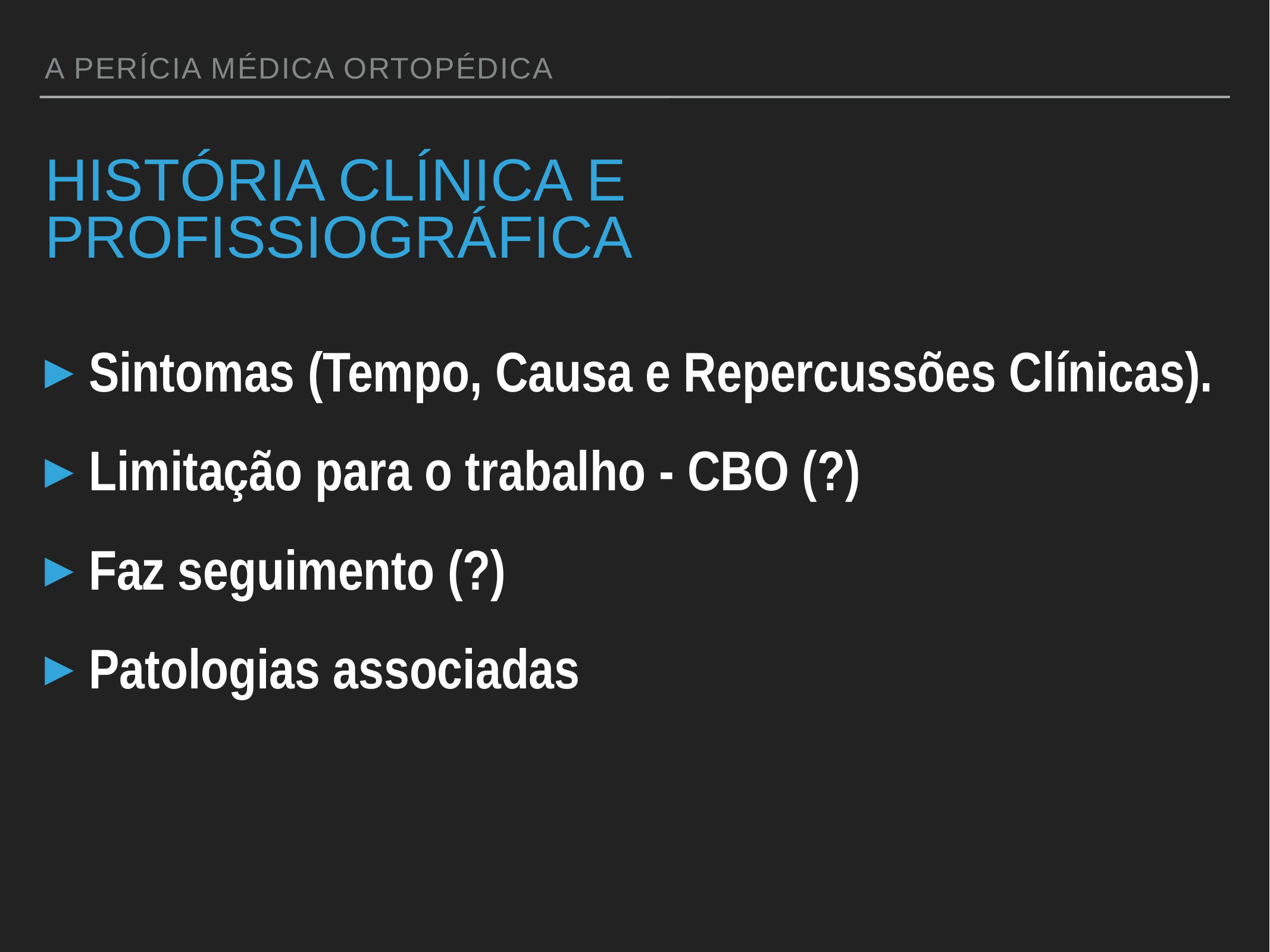

A Perícia Médica ortopédica
# História Clínica e Profissiográfica
Sintomas (Tempo, Causa e Repercussões Clínicas).
Limitação para o trabalho - CBO (?)
Faz seguimento (?)
Patologias associadas